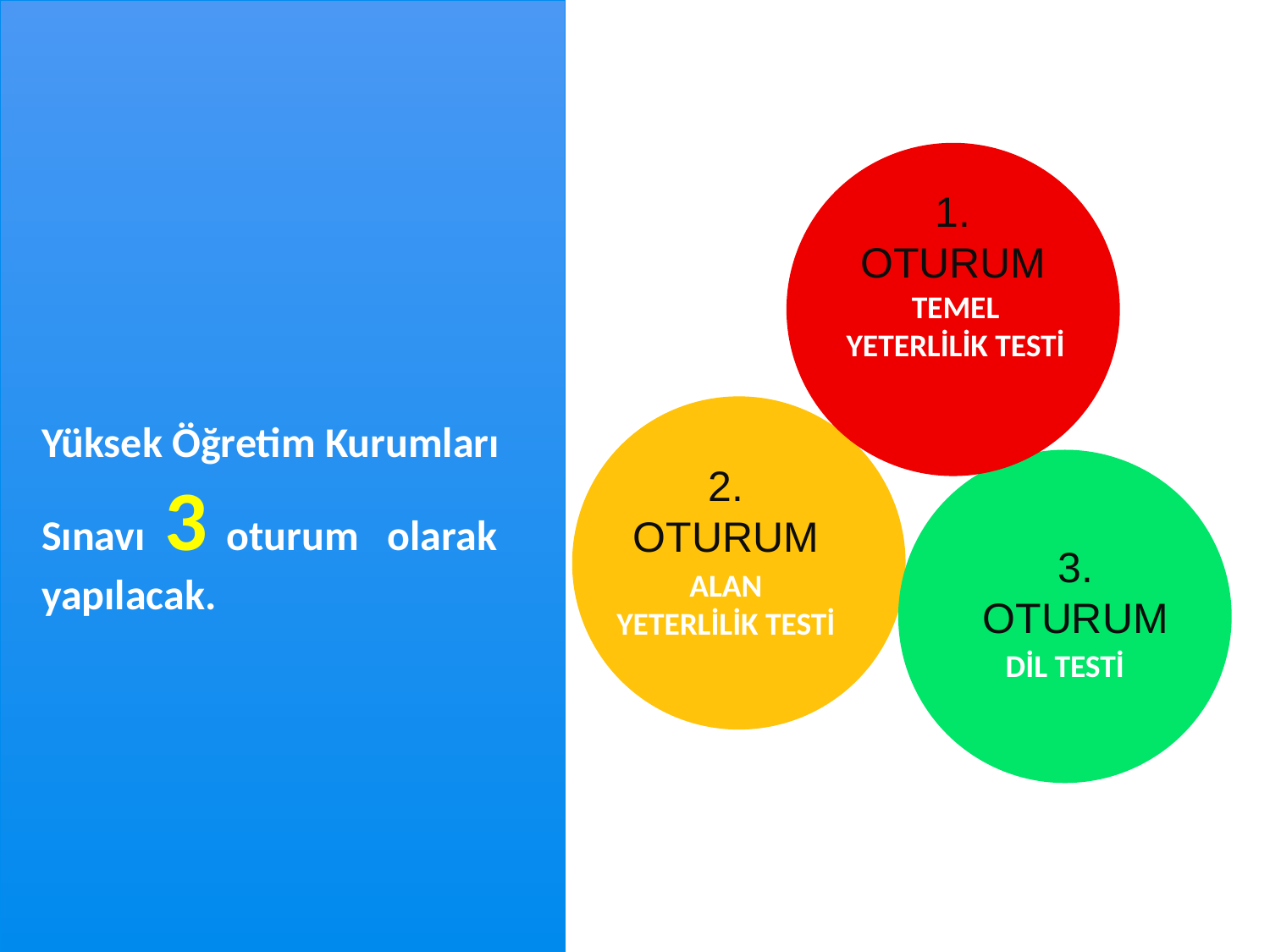

1. OTURUM
TEMEL YETERLİLİK TESTİ

ALAN YETERLİLİK TESTİ
Yüksek Öğretim Kurumları Sınavı  3 oturum  olarak yapılacak.

2. OTURUM
3. OTURUM
DİL TESTİ